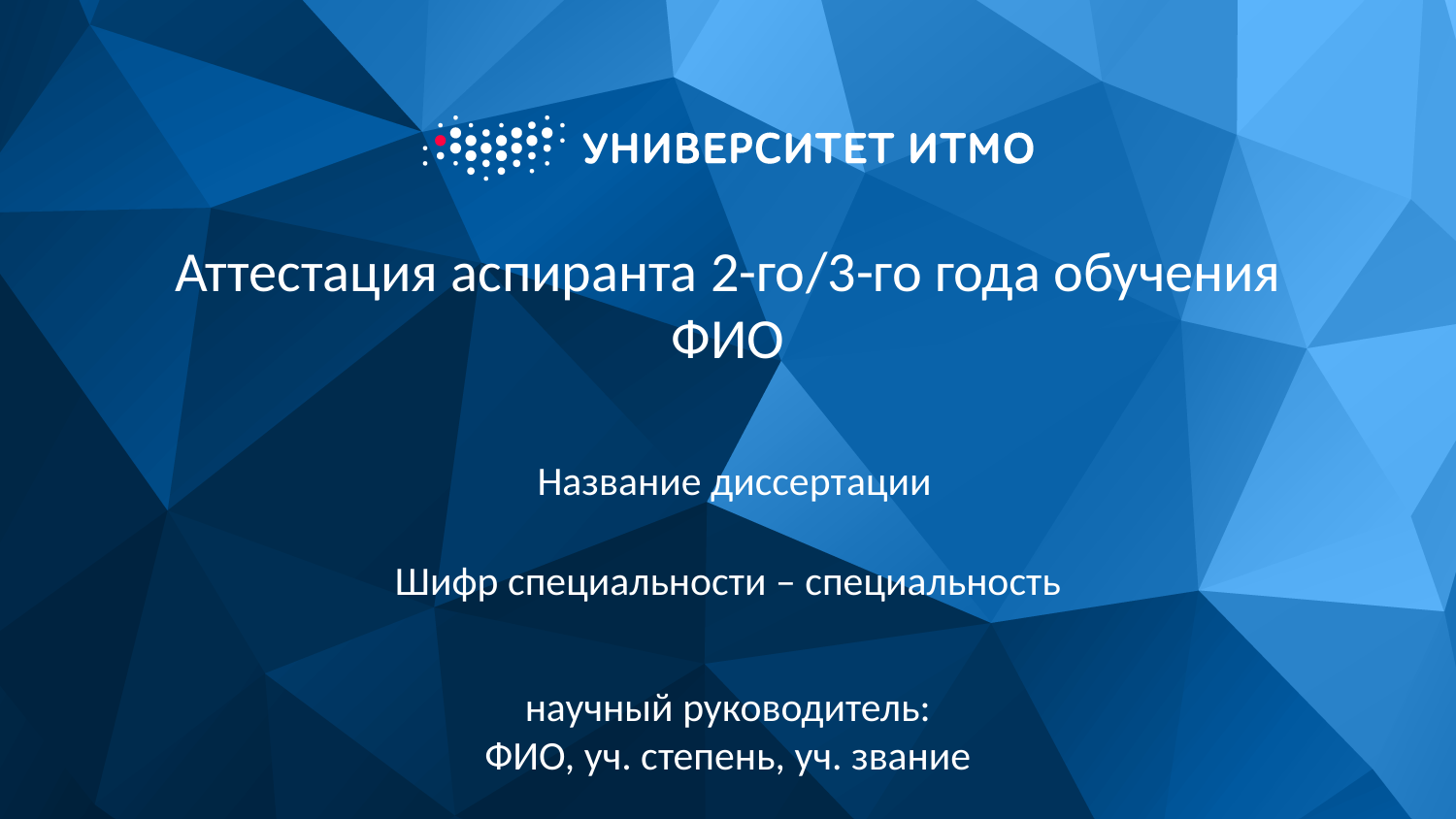

# Аттестация аспиранта 2-го/3-го года обучения ФИО Название диссертации Шифр специальности – специальность научный руководитель: ФИО, уч. степень, уч. звание